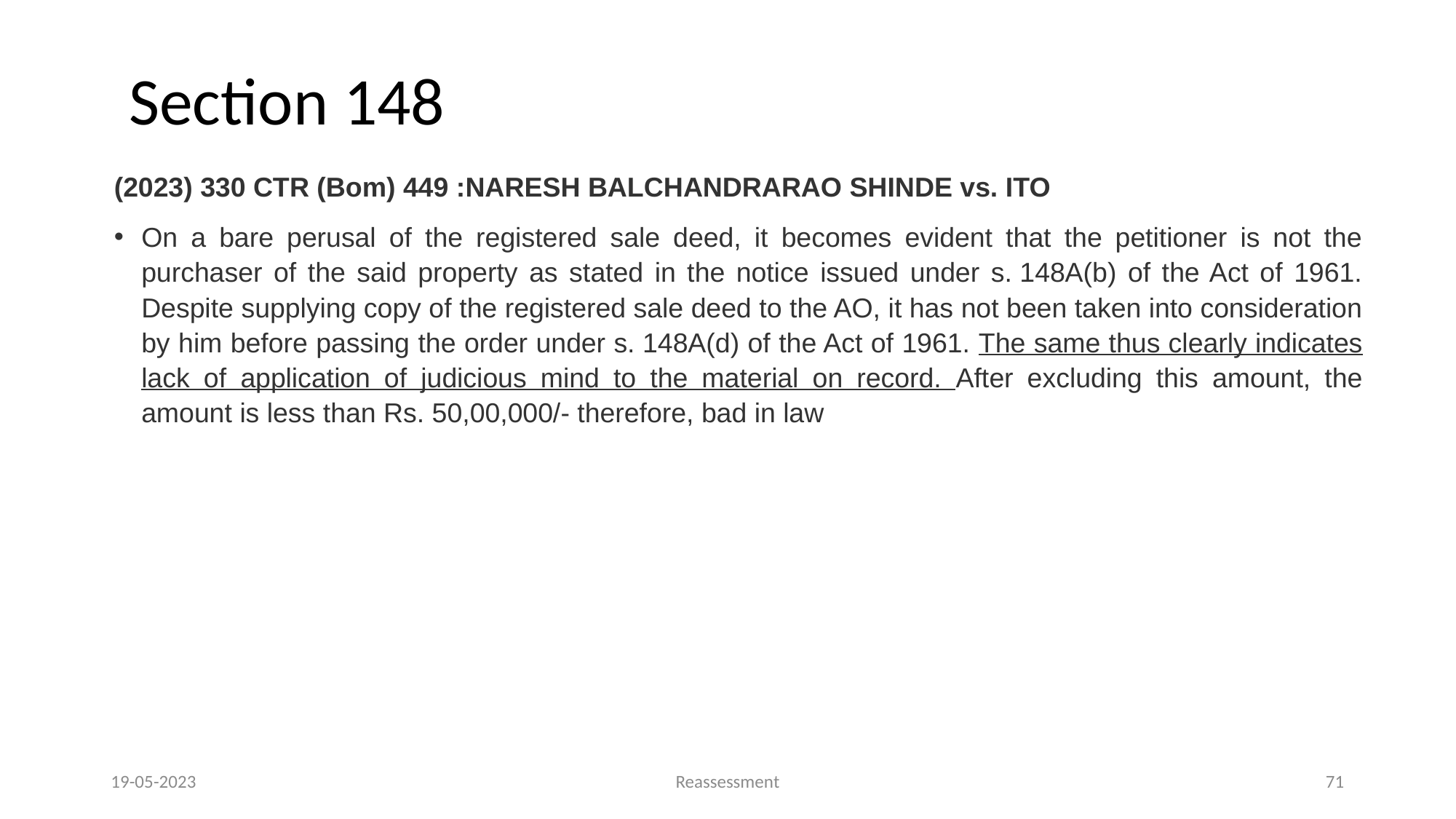

Section 148
(2023) 330 CTR (Bom) 449 :NARESH BALCHANDRARAO SHINDE vs. ITO
On a bare perusal of the registered sale deed, it becomes evident that the petitioner is not the purchaser of the said property as stated in the notice issued under s. 148A(b) of the Act of 1961. Despite supplying copy of the registered sale deed to the AO, it has not been taken into consideration by him before passing the order under s. 148A(d) of the Act of 1961. The same thus clearly indicates lack of application of judicious mind to the material on record. After excluding this amount, the amount is less than Rs. 50,00,000/- therefore, bad in law

19-05-2023
Reassessment
71